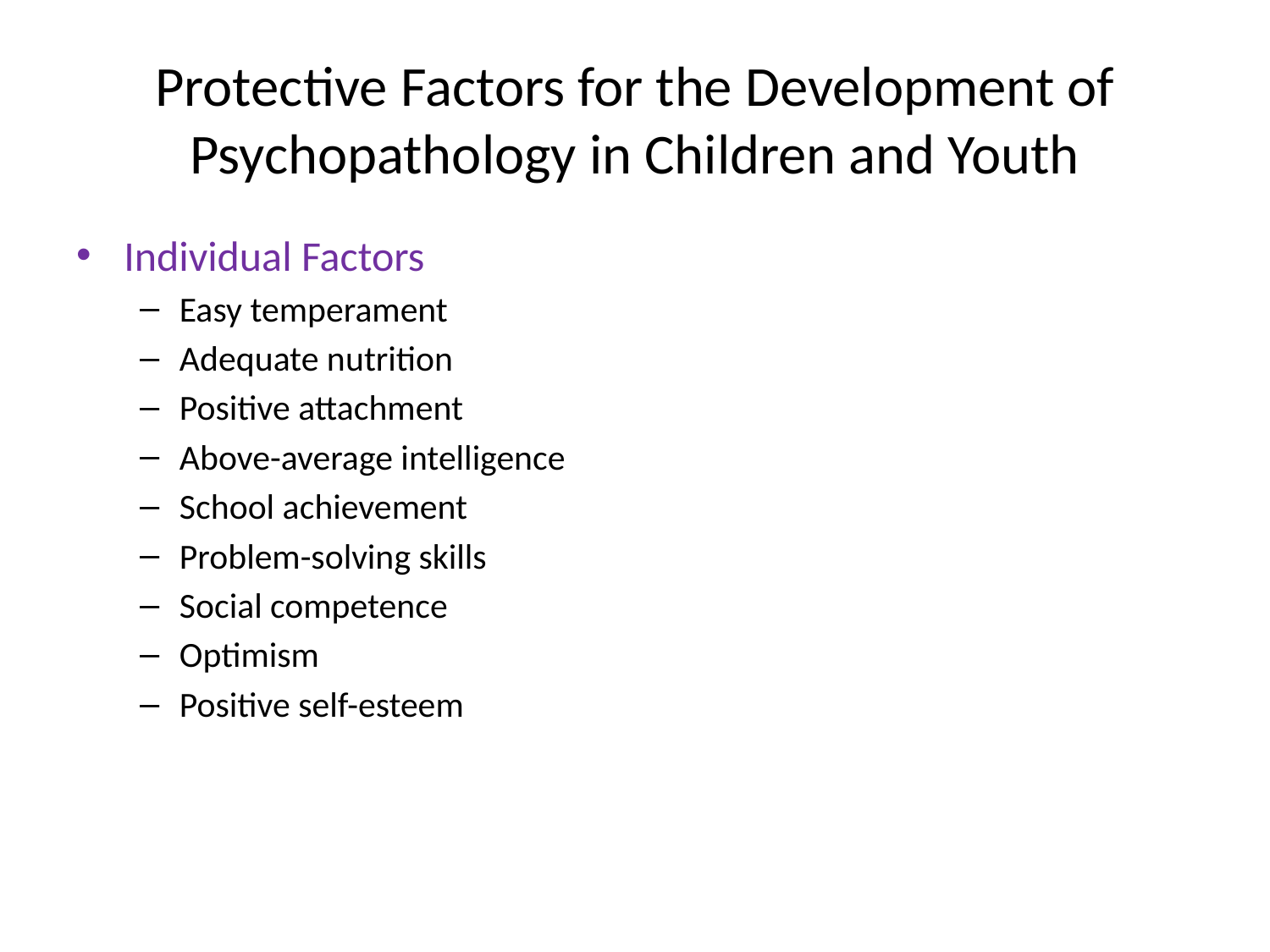

# Protective Factors for the Development of Psychopathology in Children and Youth
Individual Factors
Easy temperament
Adequate nutrition
Positive attachment
Above-average intelligence
School achievement
Problem-solving skills
Social competence
Optimism
Positive self-esteem